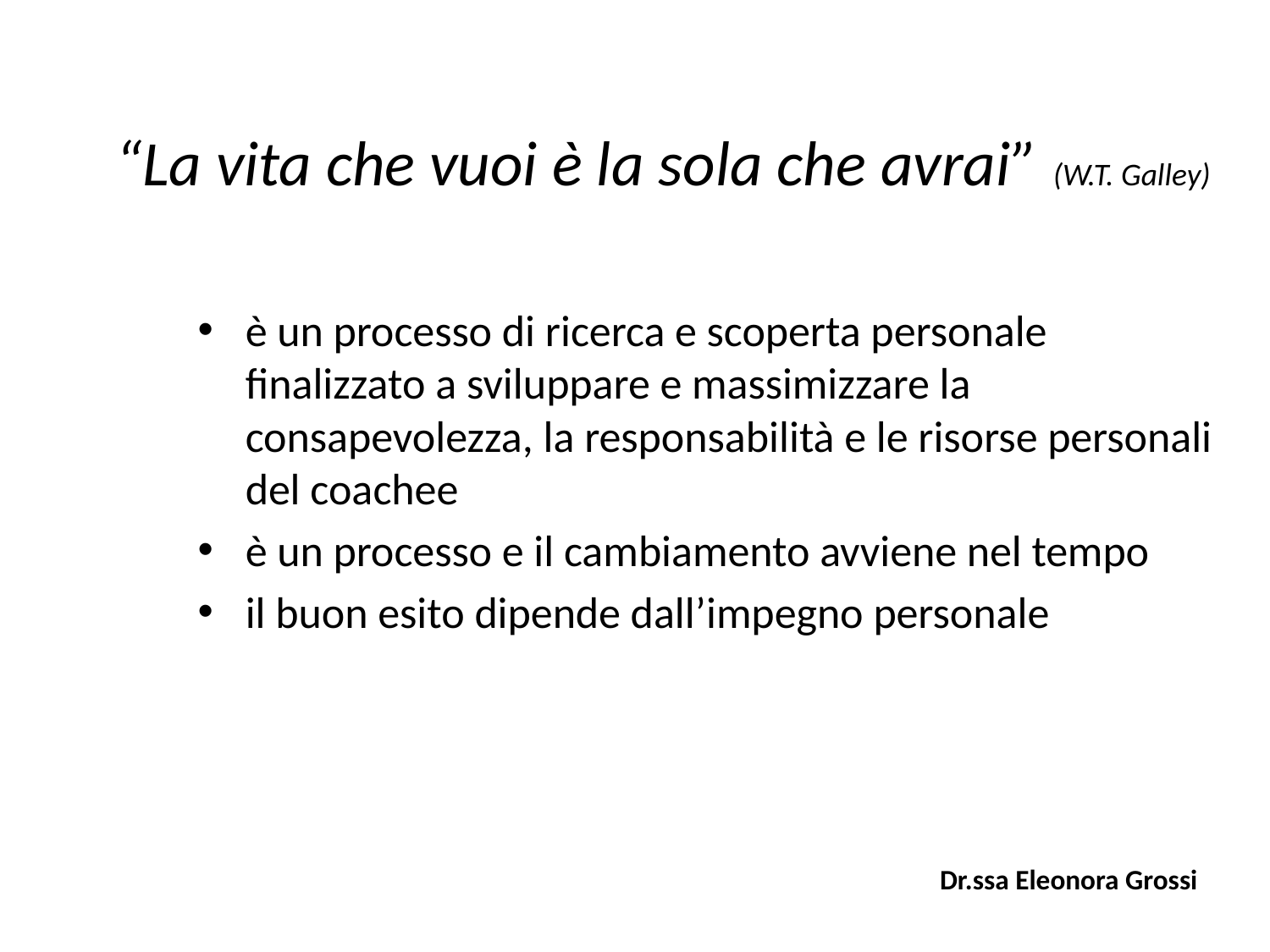

# “La vita che vuoi è la sola che avrai” (W.T. Galley)
è un processo di ricerca e scoperta personale finalizzato a sviluppare e massimizzare la consapevolezza, la responsabilità e le risorse personali del coachee
è un processo e il cambiamento avviene nel tempo
il buon esito dipende dall’impegno personale
Dr.ssa Eleonora Grossi